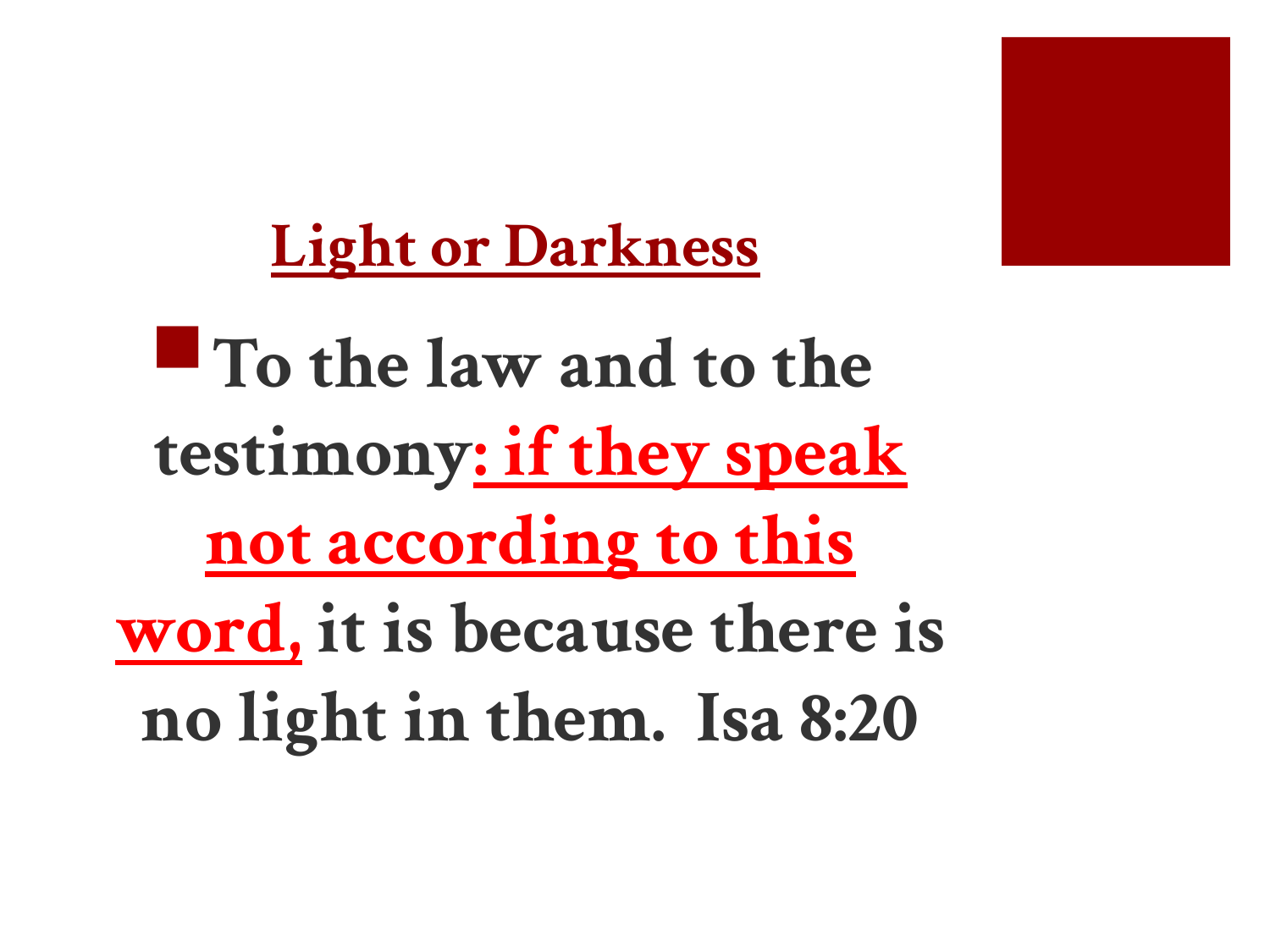

# Light or Darkness
To the law and to the testimony: if they speak not according to this word, it is because there is no light in them.  Isa 8:20